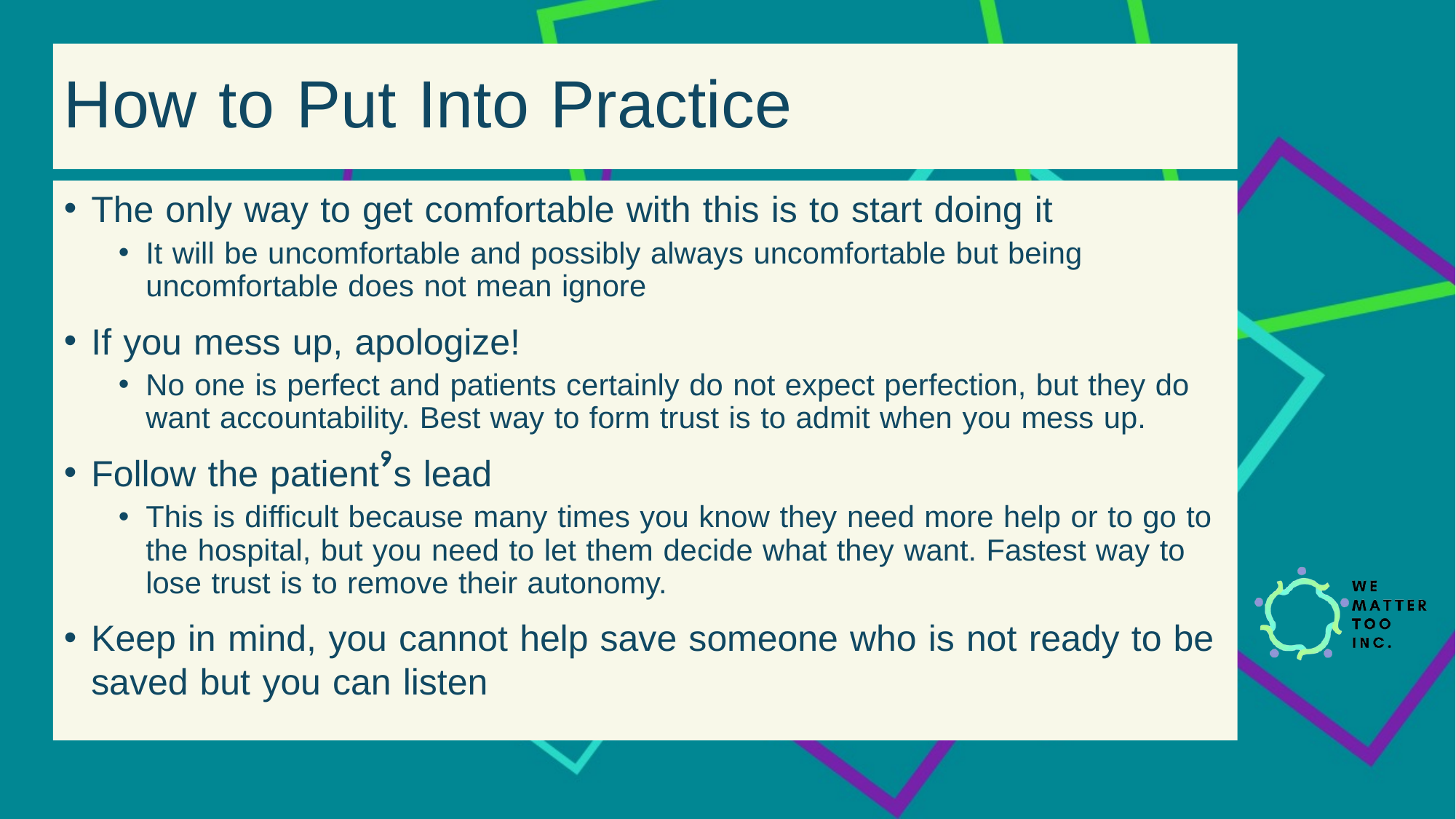

# How to Put Into Practice
The only way to get comfortable with this is to start doing it
It will be uncomfortable and possibly always uncomfortable but being uncomfortable does not mean ignore
If you mess up, apologize!
No one is perfect and patients certainly do not expect perfection, but they do want accountability. Best way to form trust is to admit when you mess up.
Follow the patient’s lead
This is difficult because many times you know they need more help or to go to the hospital, but you need to let them decide what they want. Fastest way to lose trust is to remove their autonomy.
Keep in mind, you cannot help save someone who is not ready to be saved but you can listen